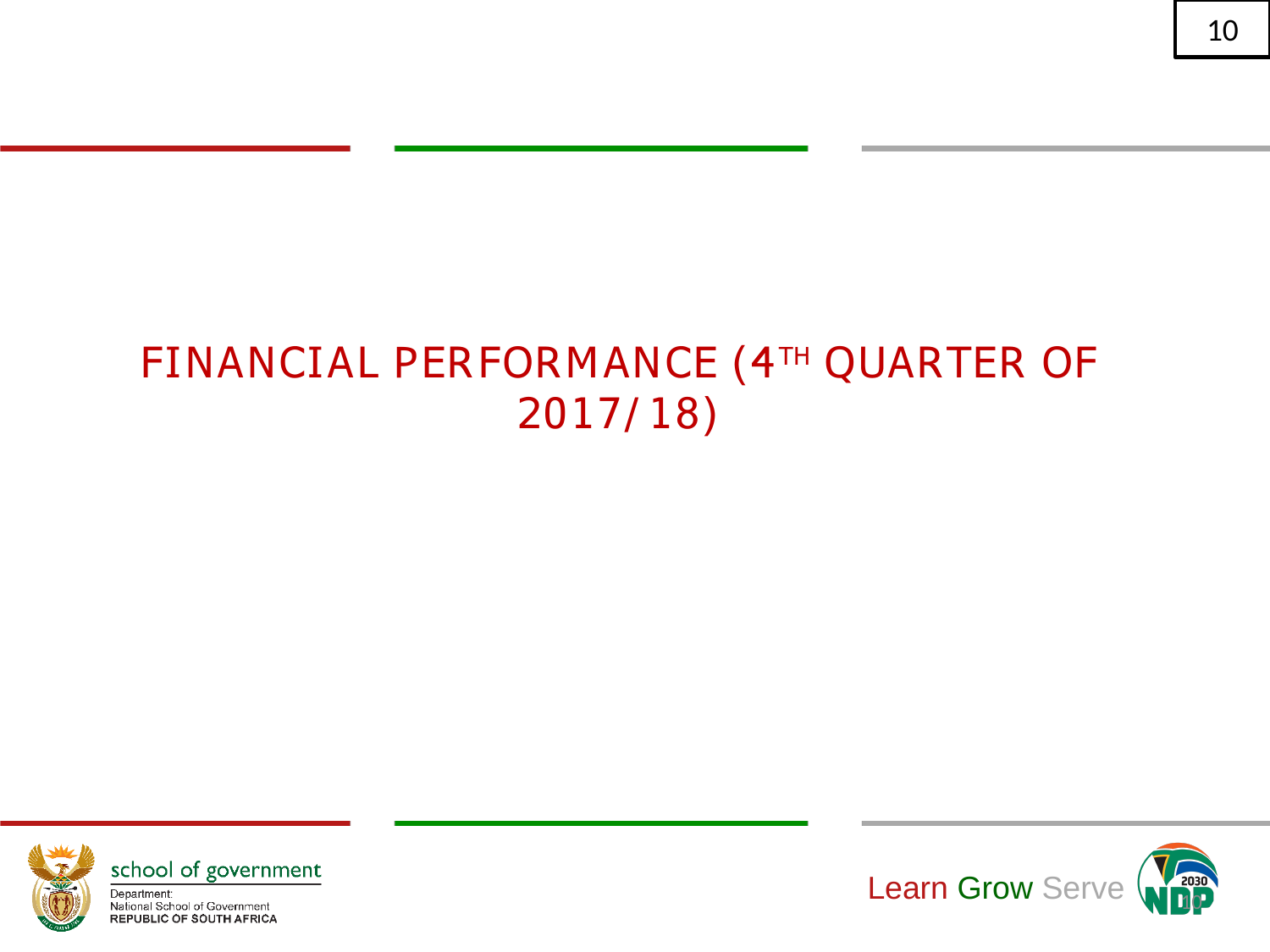

10

# FINANCIAL PERFORMANCE (4TH QUARTER OF 2017/18)
10